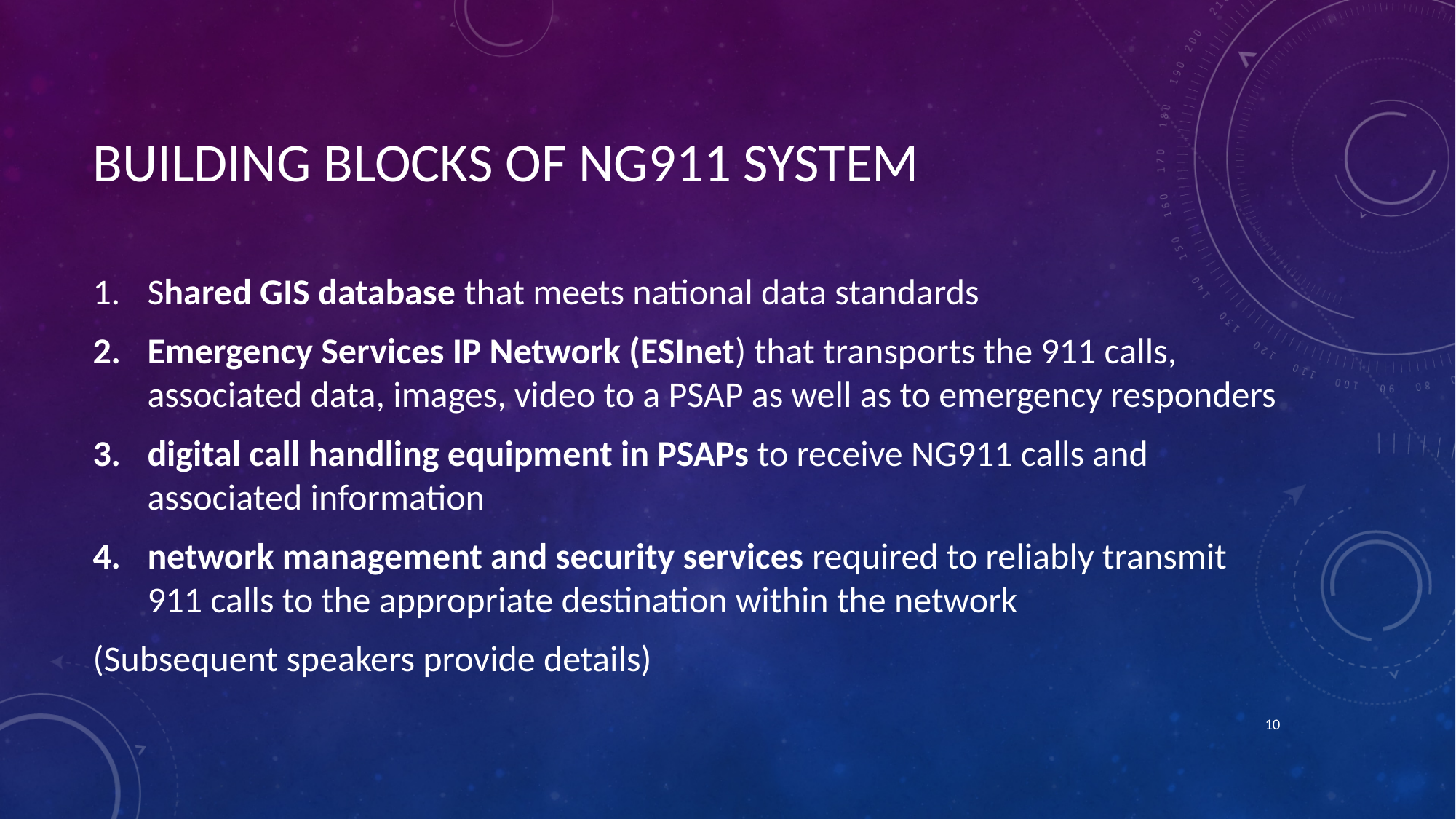

# Building blocks of NG911 System
Shared GIS database that meets national data standards
Emergency Services IP Network (ESInet) that transports the 911 calls, associated data, images, video to a PSAP as well as to emergency responders
digital call handling equipment in PSAPs to receive NG911 calls and associated information
network management and security services required to reliably transmit 911 calls to the appropriate destination within the network
(Subsequent speakers provide details)
10